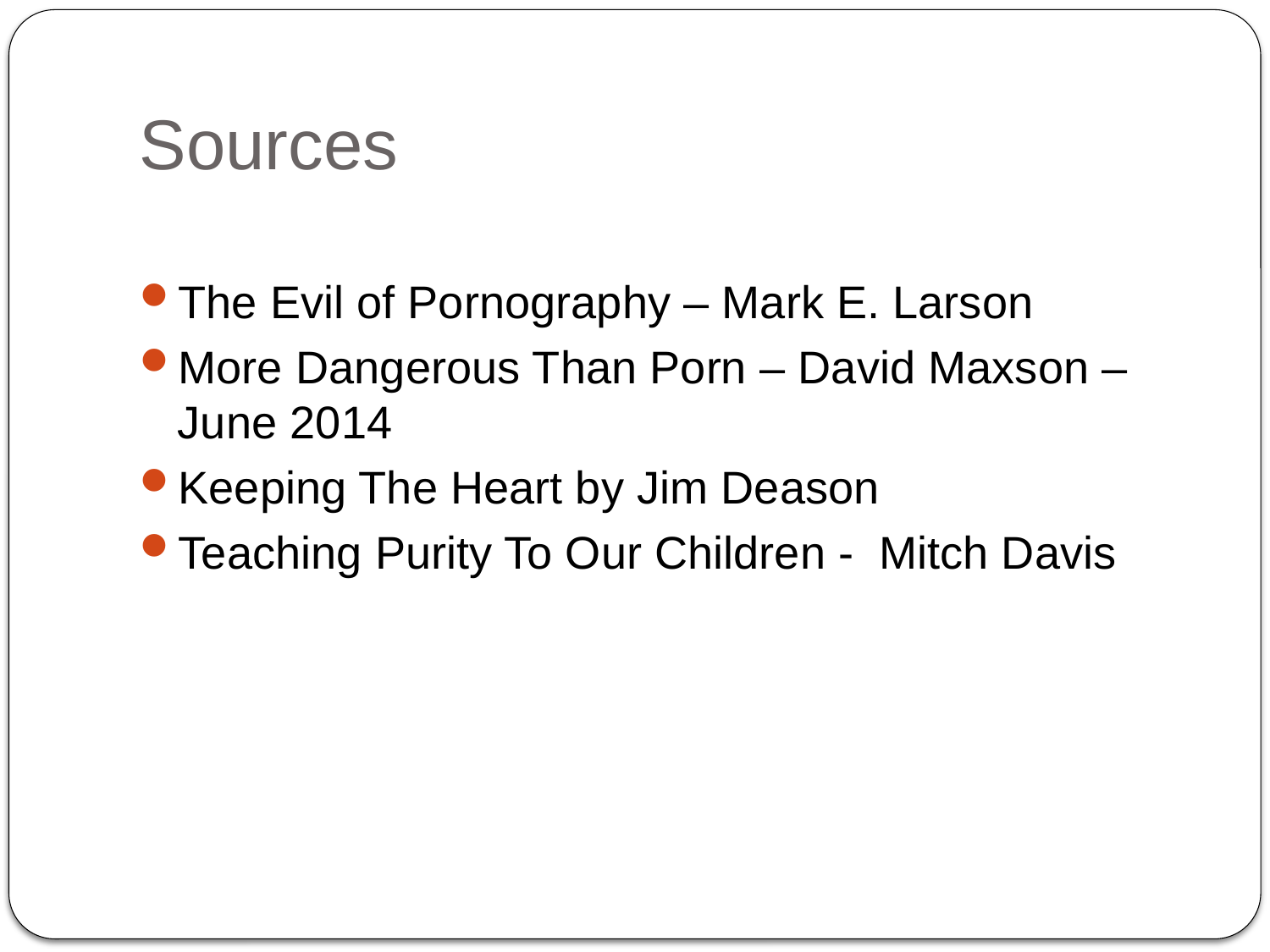

# Sources

The Evil of Pornography – Mark E. Larson
More Dangerous Than Porn – David Maxson – June 2014
Keeping The Heart by Jim Deason
Teaching Purity To Our Children -  Mitch Davis